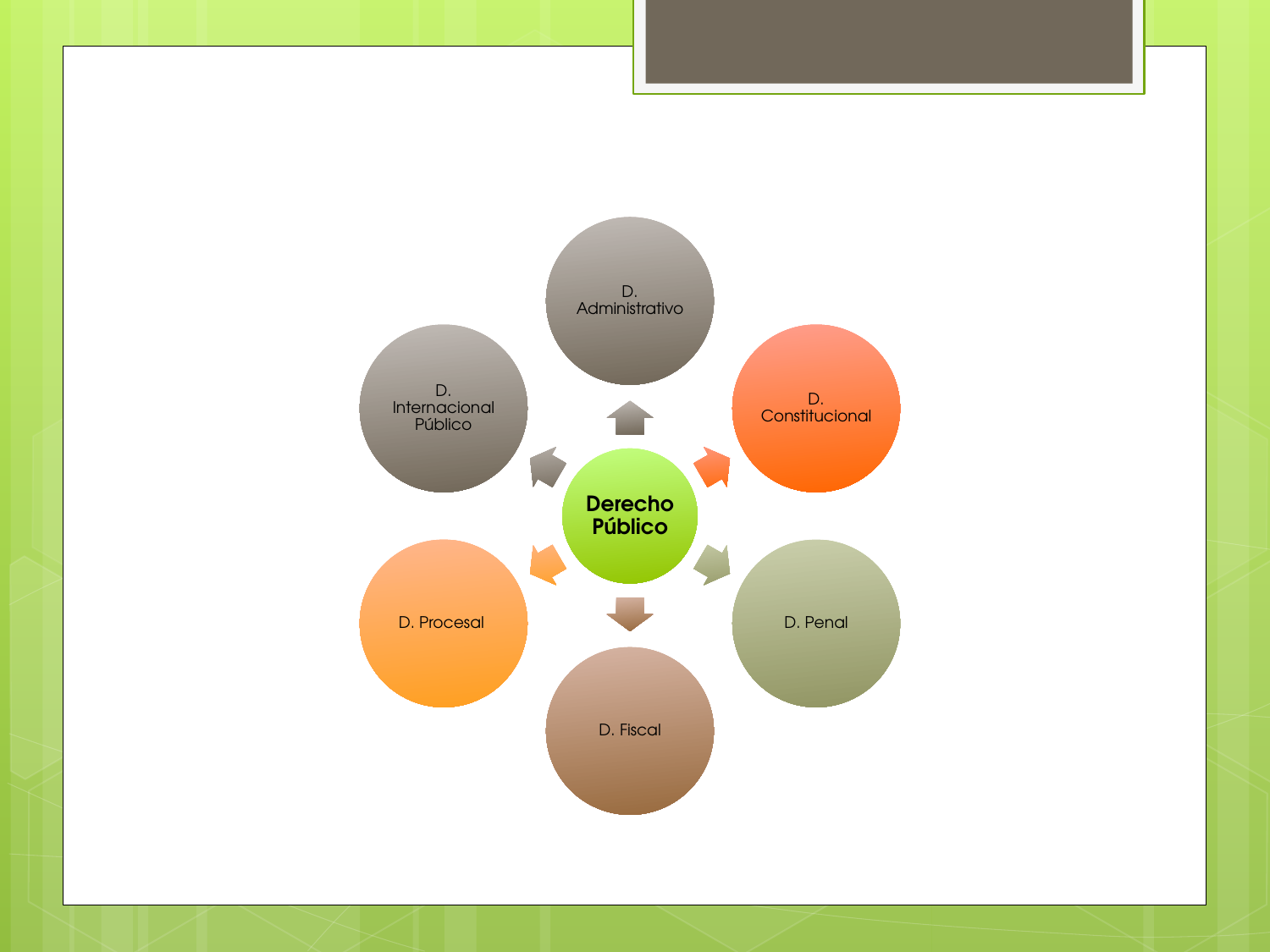

Derecho Público

D. Administrativo

D. Constitucional

D. Penal

D. Fiscal

D. Procesal

D. Internacional Público